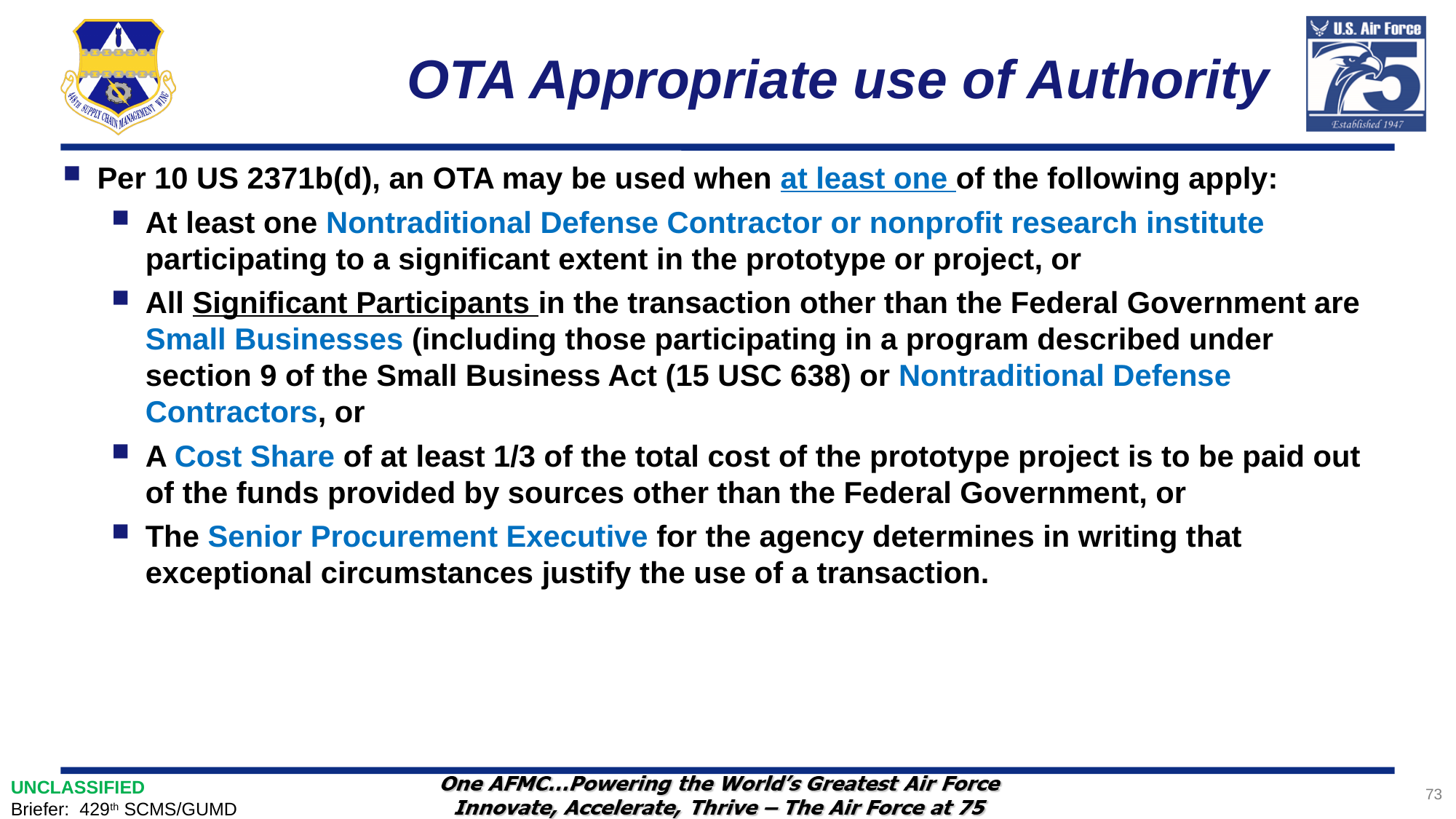

# OTA Appropriate use of Authority
Per 10 US 2371b(d), an OTA may be used when at least one of the following apply:
At least one Nontraditional Defense Contractor or nonprofit research institute participating to a significant extent in the prototype or project, or
All Significant Participants in the transaction other than the Federal Government are Small Businesses (including those participating in a program described under section 9 of the Small Business Act (15 USC 638) or Nontraditional Defense Contractors, or
A Cost Share of at least 1/3 of the total cost of the prototype project is to be paid out of the funds provided by sources other than the Federal Government, or
The Senior Procurement Executive for the agency determines in writing that exceptional circumstances justify the use of a transaction.
73